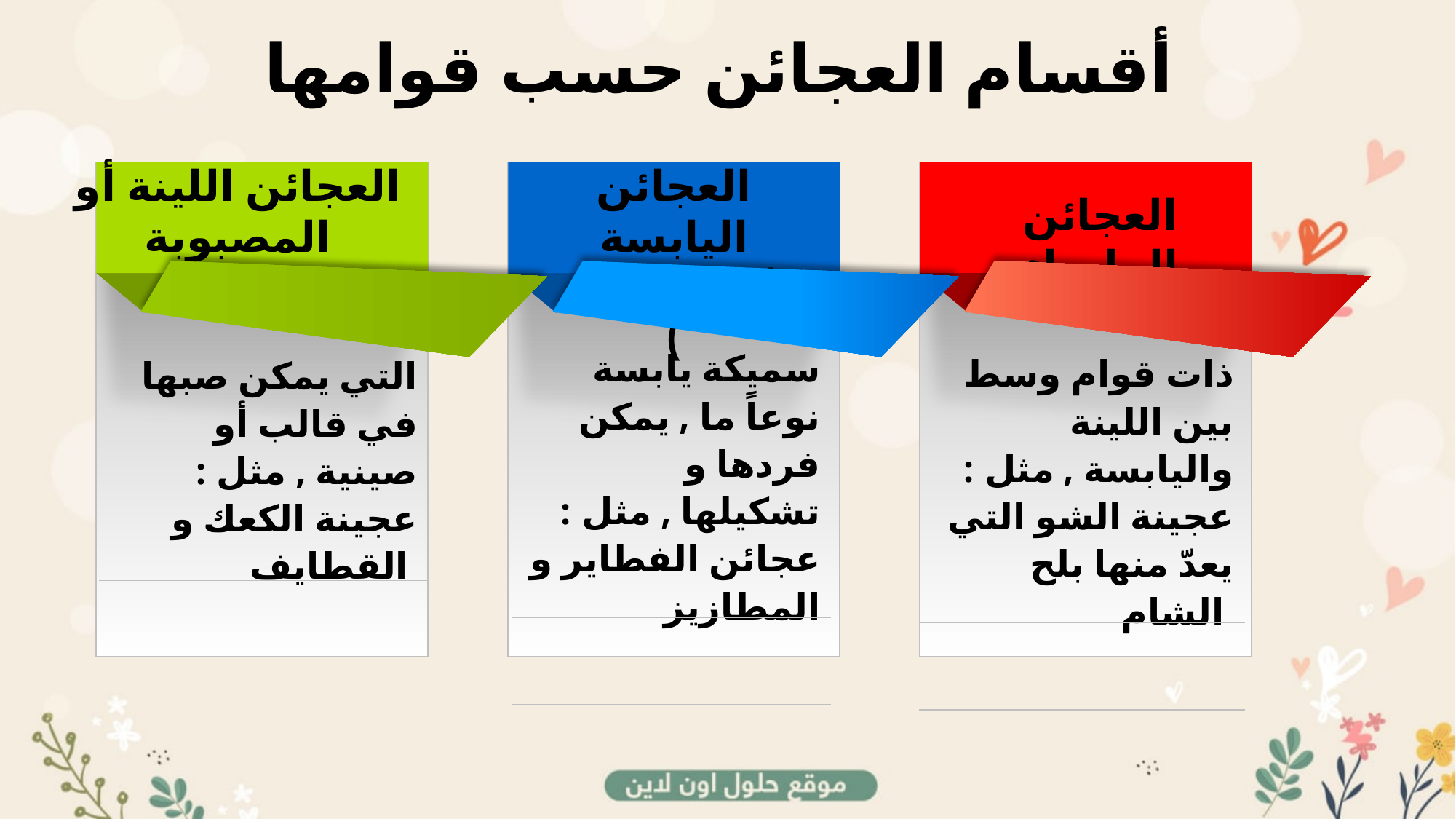

أقسام العجائن حسب قوامها
العجائن اللينة أو المصبوبة

العجائن اليابسة ( المفرودة )

العجائن الملساء

| سميكة يابسة نوعاً ما , يمكن فردها و تشكيلها , مثل : عجائن الفطاير و المطازيز |
| --- |
|  |
|  |
| ذات قوام وسط بين اللينة واليابسة , مثل : عجينة الشو التي يعدّ منها بلح الشام |
| --- |
|  |
|  |
| التي يمكن صبها في قالب أو صينية , مثل : عجينة الكعك و القطايف |
| --- |
|  |
|  |